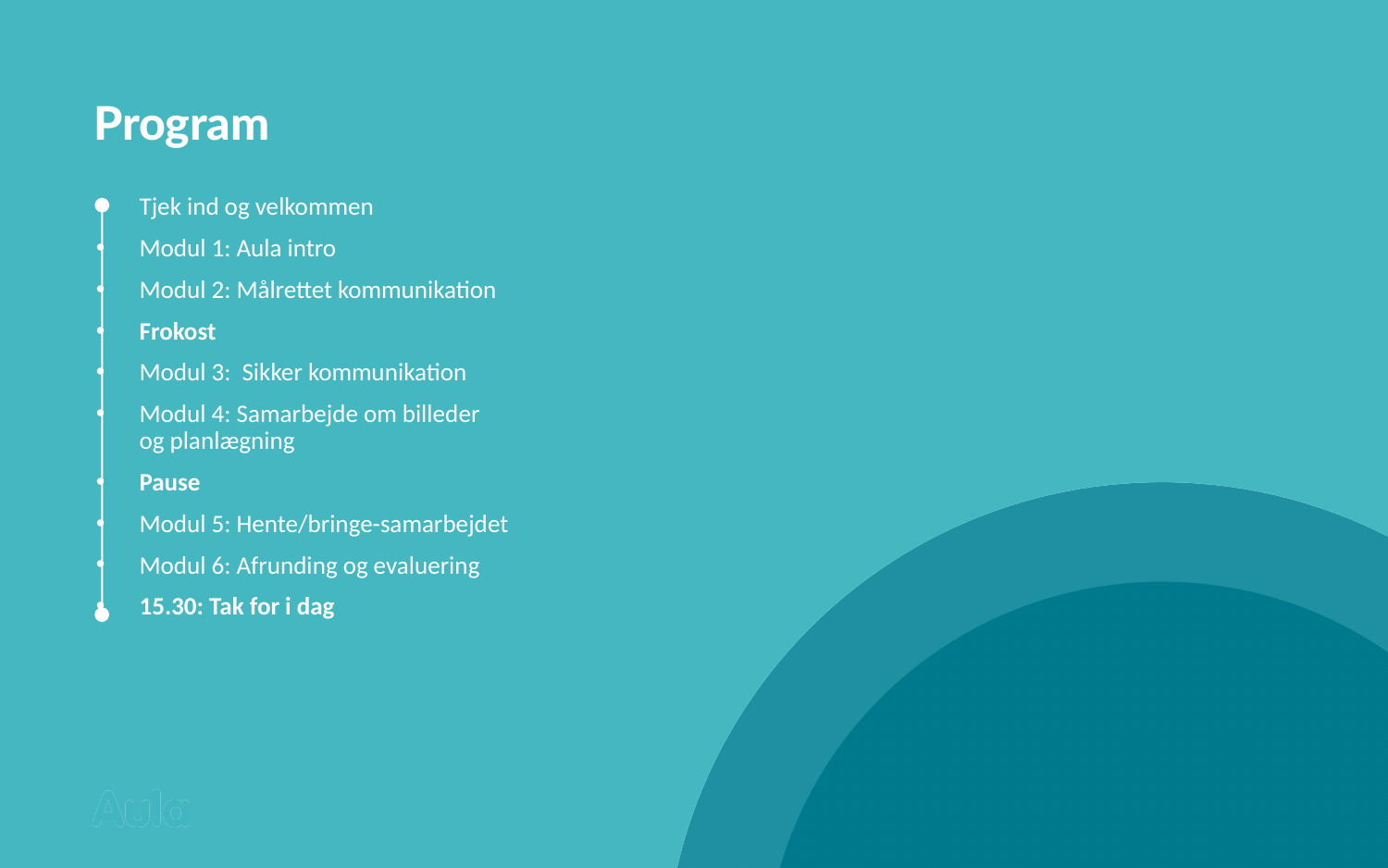

Program
Tjek ind og velkommen
Modul 1: Aula intro
Modul 2: Målrettet kommunikation
Frokost
Modul 3:  Sikker kommunikation
Modul 4: Samarbejde om billeder
og planlægning
Pause
Modul 5: Hente/bringe-samarbejdet
Modul 6: Afrunding og evaluering
15.30: Tak for i dag